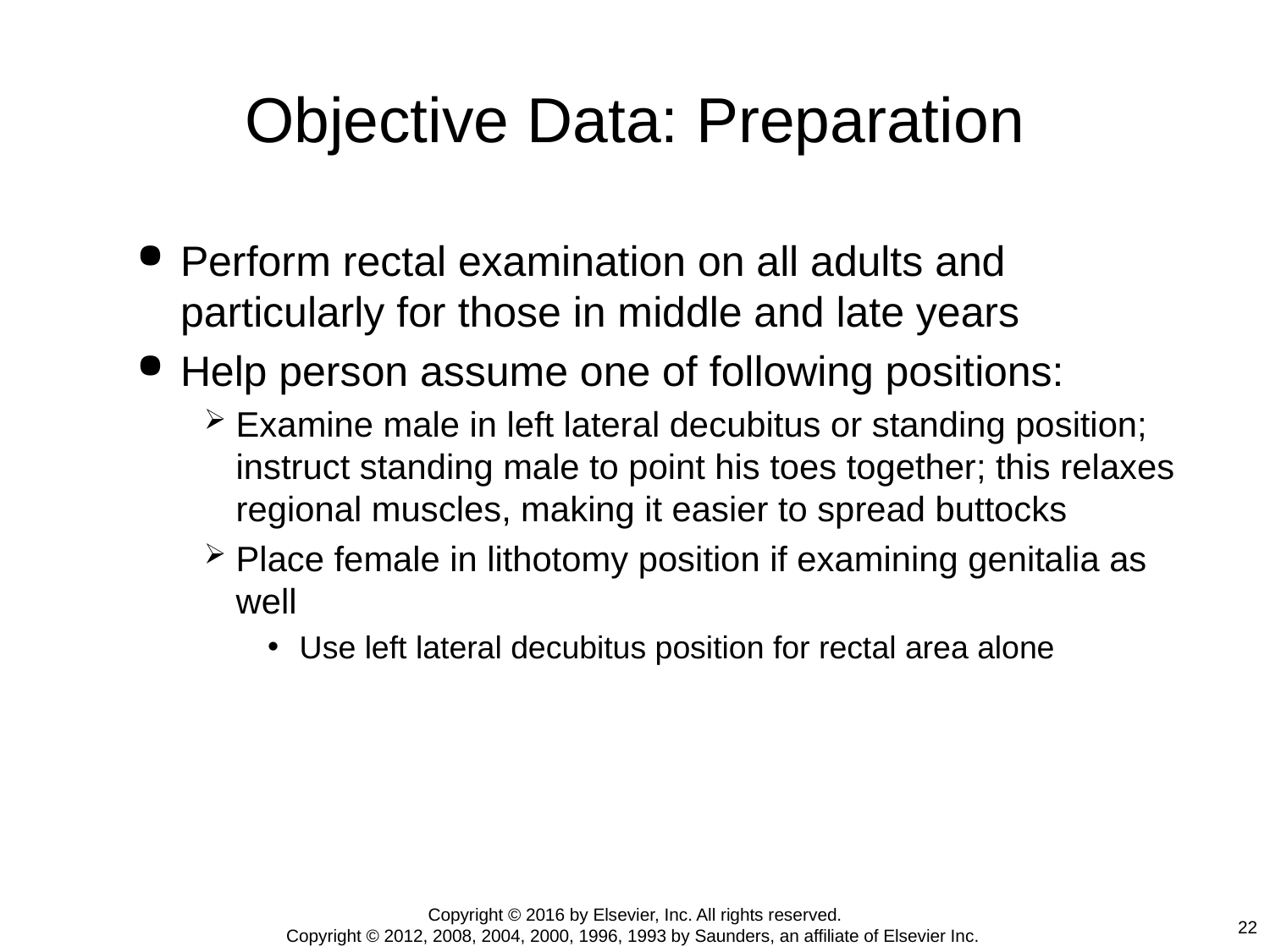

# Objective Data: Preparation
Perform rectal examination on all adults and particularly for those in middle and late years
Help person assume one of following positions:
Examine male in left lateral decubitus or standing position; instruct standing male to point his toes together; this relaxes regional muscles, making it easier to spread buttocks
Place female in lithotomy position if examining genitalia as well
Use left lateral decubitus position for rectal area alone
Copyright © 2016 by Elsevier, Inc. All rights reserved.
Copyright © 2012, 2008, 2004, 2000, 1996, 1993 by Saunders, an affiliate of Elsevier Inc.
22